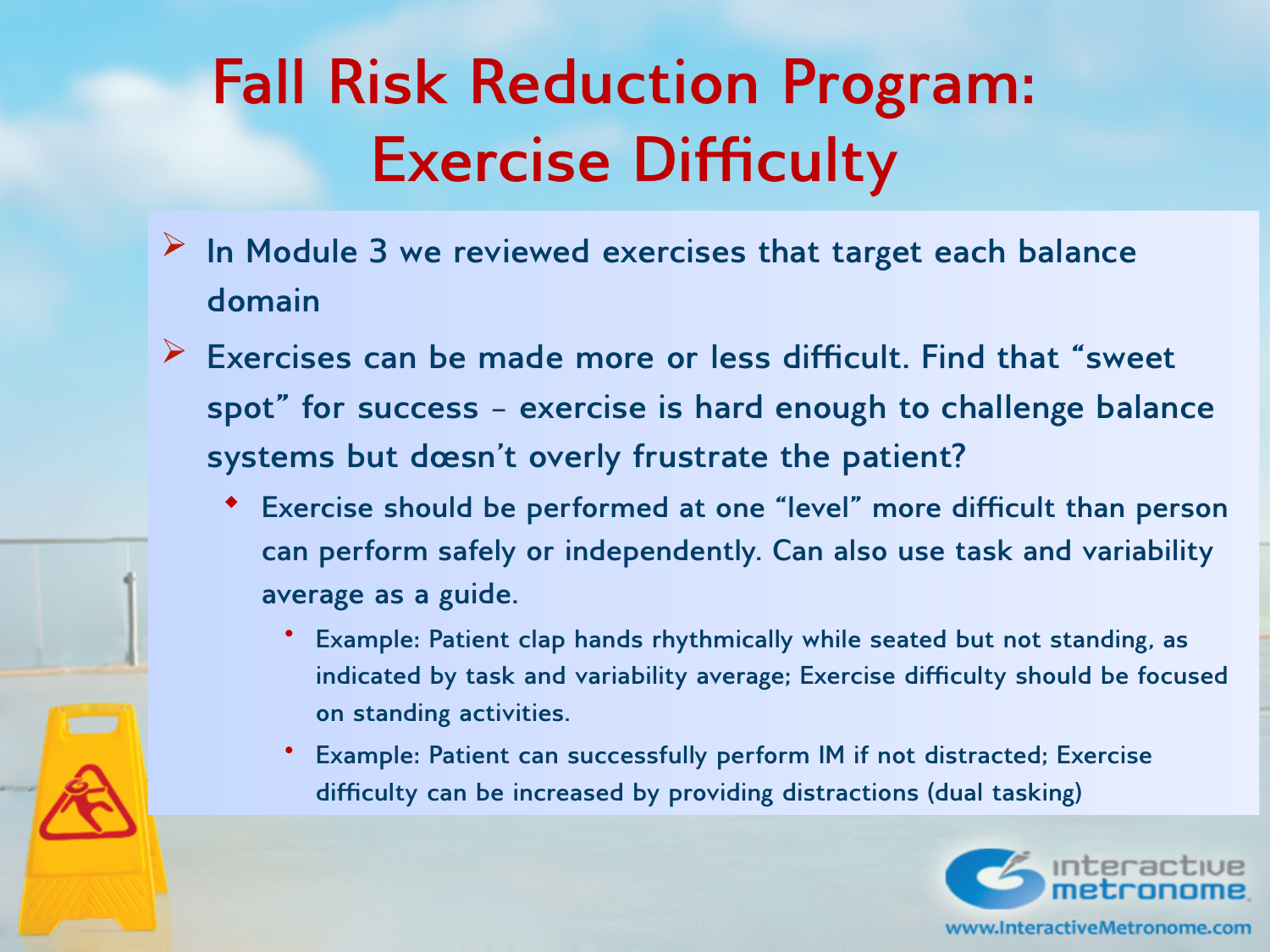

# Fall Risk Reduction Program: Exercise Difficulty
In Module 3 we reviewed exercises that target each balance domain
Exercises can be made more or less difficult. Find that “sweet spot” for success – exercise is hard enough to challenge balance systems but doesn’t overly frustrate the patient?
Exercise should be performed at one “level” more difficult than person can perform safely or independently. Can also use task and variability average as a guide.
Example: Patient clap hands rhythmically while seated but not standing, as indicated by task and variability average; Exercise difficulty should be focused on standing activities.
Example: Patient can successfully perform IM if not distracted; Exercise difficulty can be increased by providing distractions (dual tasking)